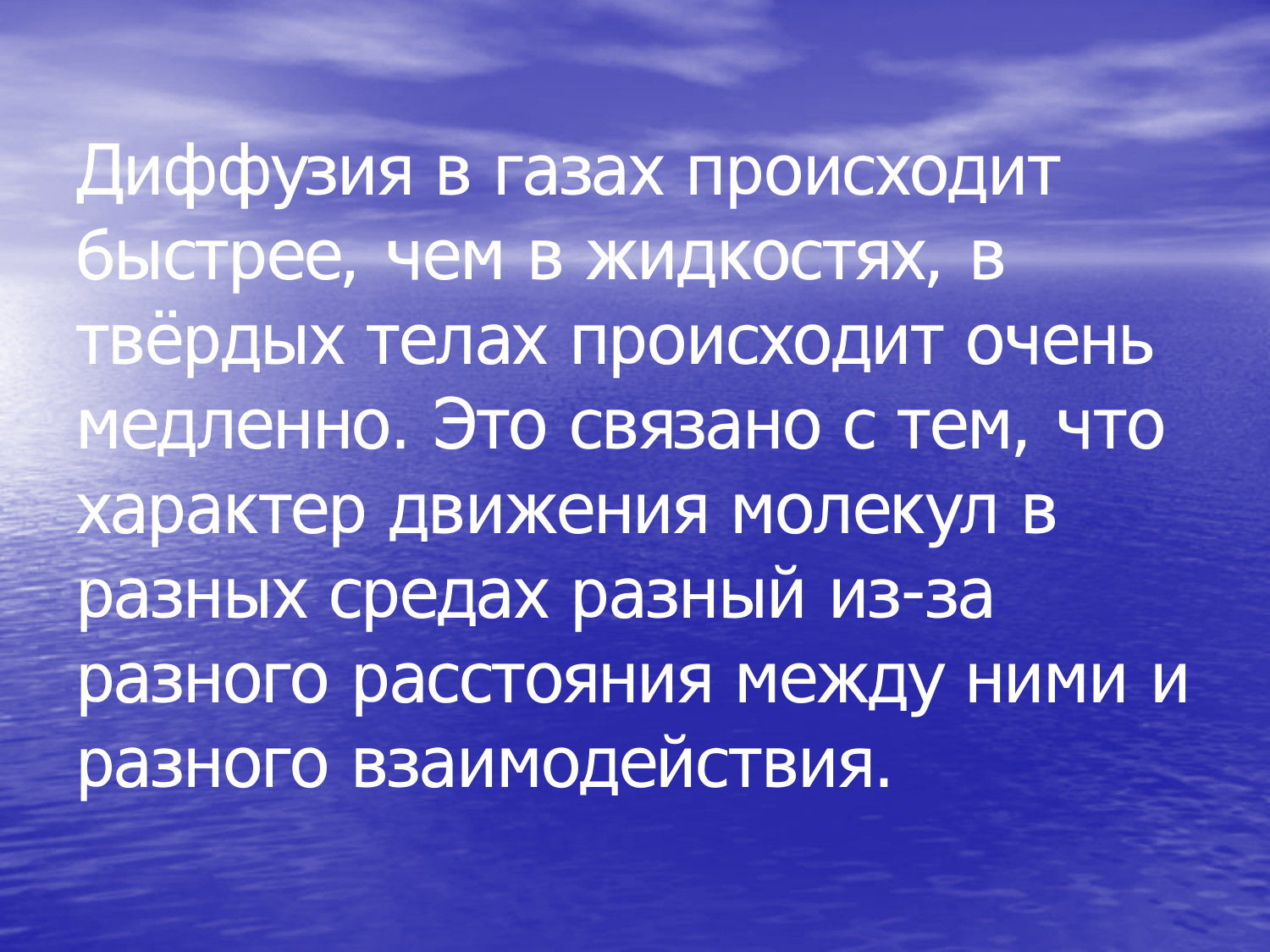

# Диффузия в газах происходит быстрее, чем в жидкостях, в твёрдых телах происходит очень медленно. Это связано с тем, что характер движения молекул в разных средах разный из-за разного расстояния между ними и разного взаимодействия.